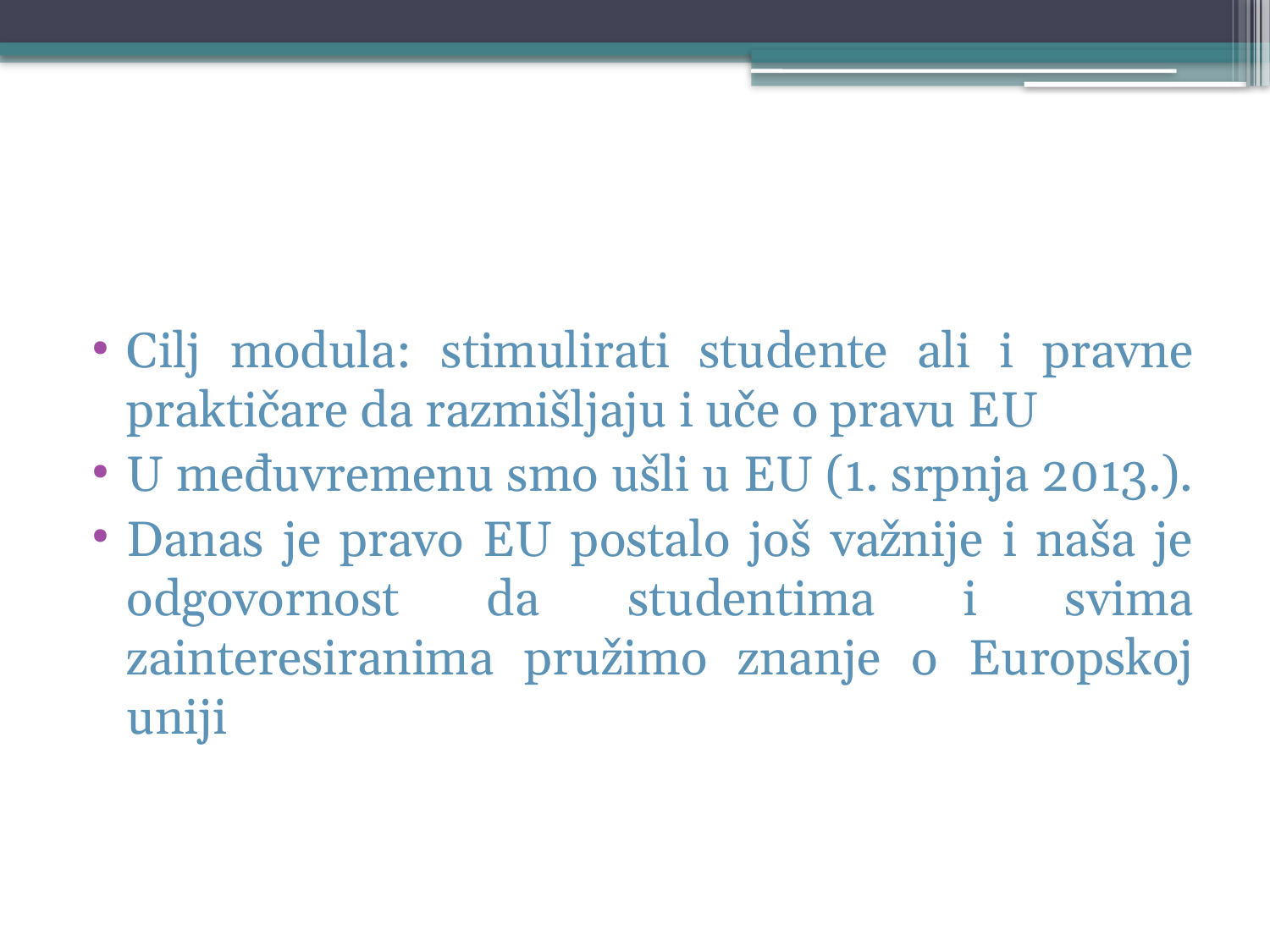

#
Cilj modula: stimulirati studente ali i pravne praktičare da razmišljaju i uče o pravu EU
U međuvremenu smo ušli u EU (1. srpnja 2013.).
Danas je pravo EU postalo još važnije i naša je odgovornost da studentima i svima zainteresiranima pružimo znanje o Europskoj uniji